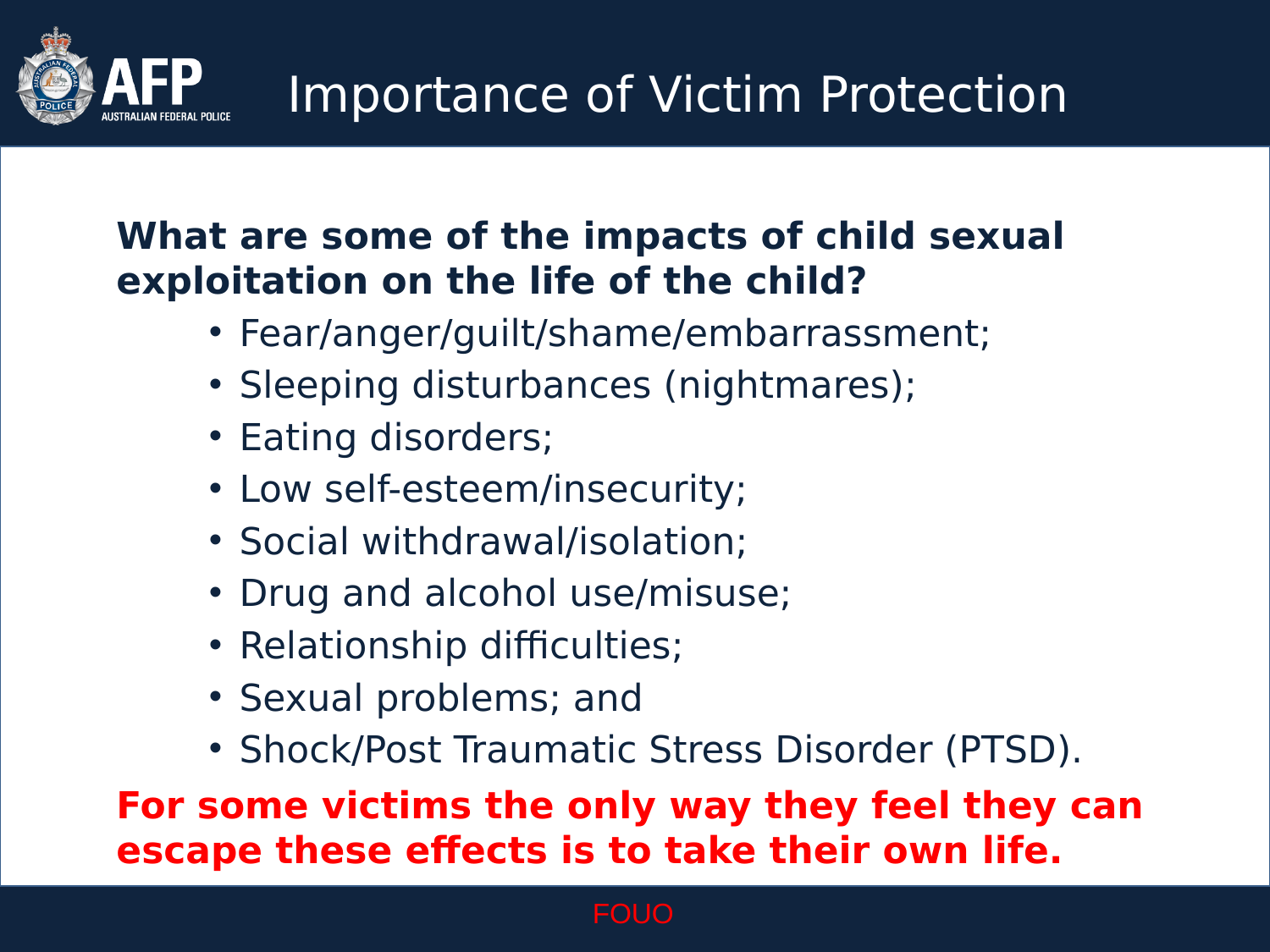

Importance of Victim Protection
What are some of the impacts of child sexual exploitation on the life of the child?
Fear/anger/guilt/shame/embarrassment;
Sleeping disturbances (nightmares);
Eating disorders;
Low self-esteem/insecurity;
Social withdrawal/isolation;
Drug and alcohol use/misuse;
Relationship difficulties;
Sexual problems; and
Shock/Post Traumatic Stress Disorder (PTSD).
For some victims the only way they feel they can escape these effects is to take their own life.